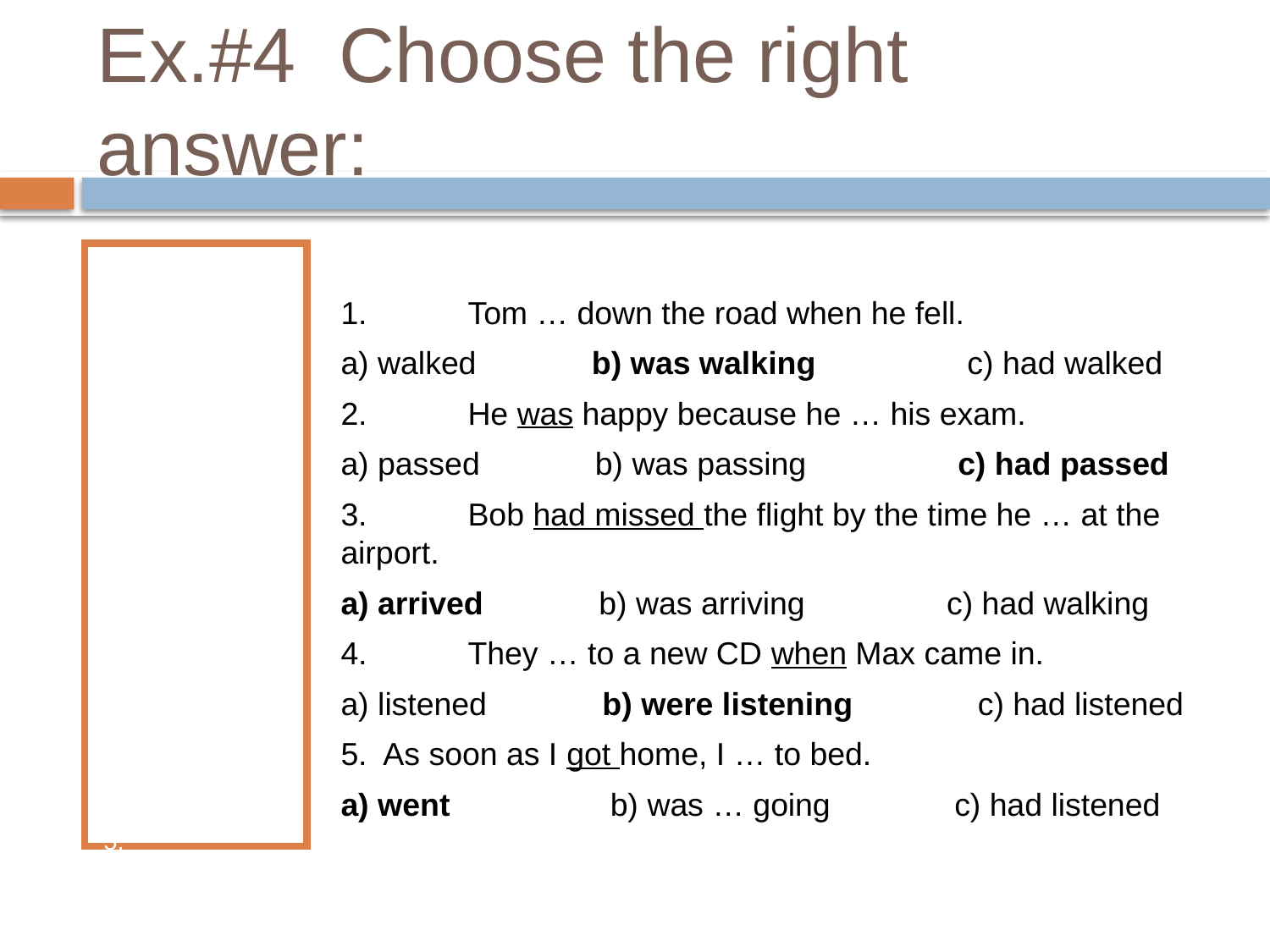

# Ex.#4  Choose the right answer:
1. в процессе

2. Предпрошедшее

3. позже другого прошедшего
4. в процессе

5. перечисление прошедших действий

1.	Tom … down the road when he fell.
а) walked             b) was walking                 c) had walked
2.	He was happy because he … his exam.
а) passed             b) was passing                 c) had passed
3.	Bob had missed the flight by the time he … at the airport.
а) arrived             b) was arriving                c) had walking
4.	They … to a new CD when Max came in.
а) listened             b) were listening              c) had listened
5.  As soon as I got home, I … to bed.
а) went                  b) was … going              c) had listened